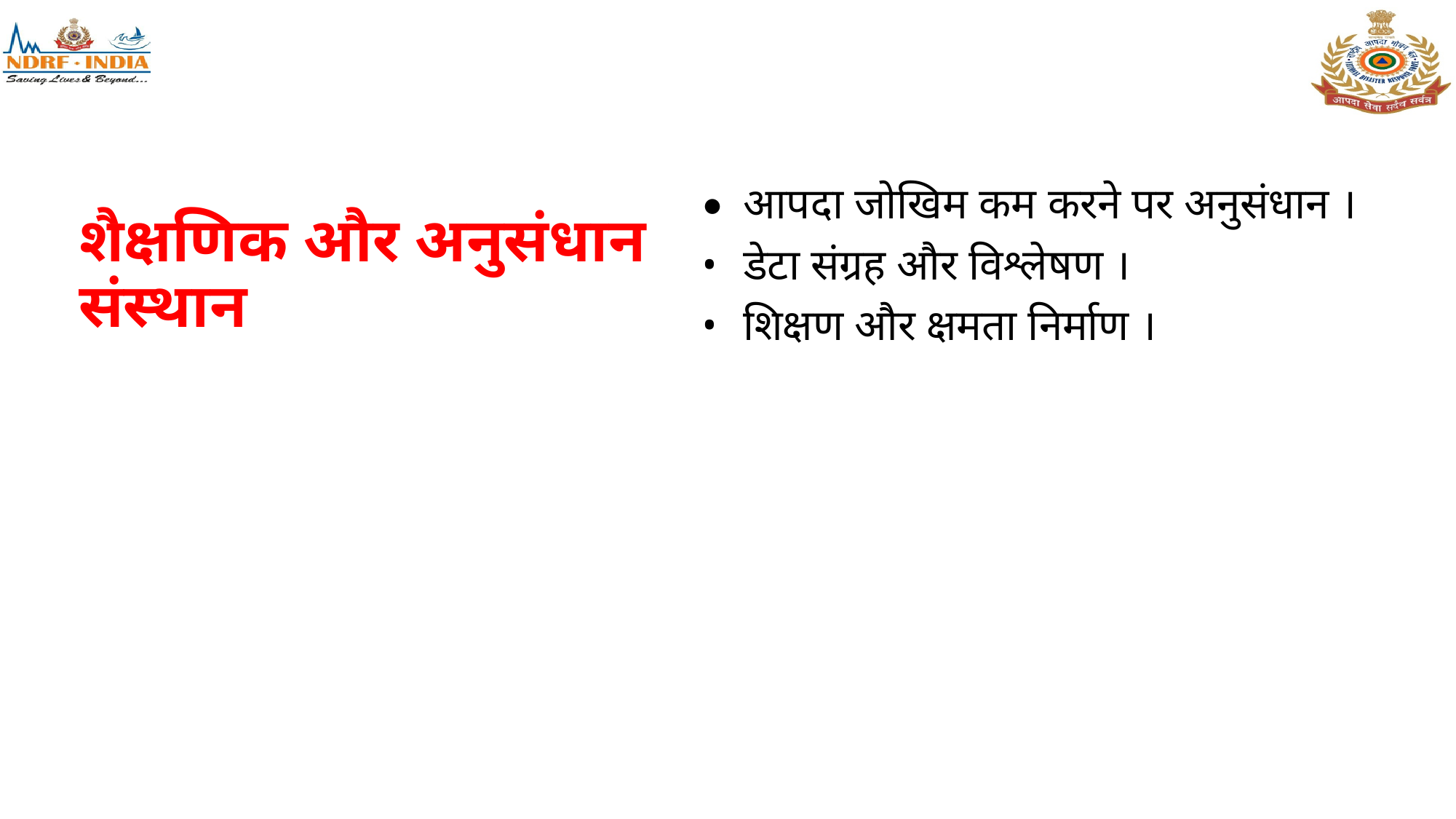

•	आपदा जोखिम कम करने पर अनुसंधान ।
• 	डेटा संग्रह और विश्लेषण ।
• 	शिक्षण और क्षमता निर्माण ।
# शैक्षणिक और अनुसंधान संस्थान